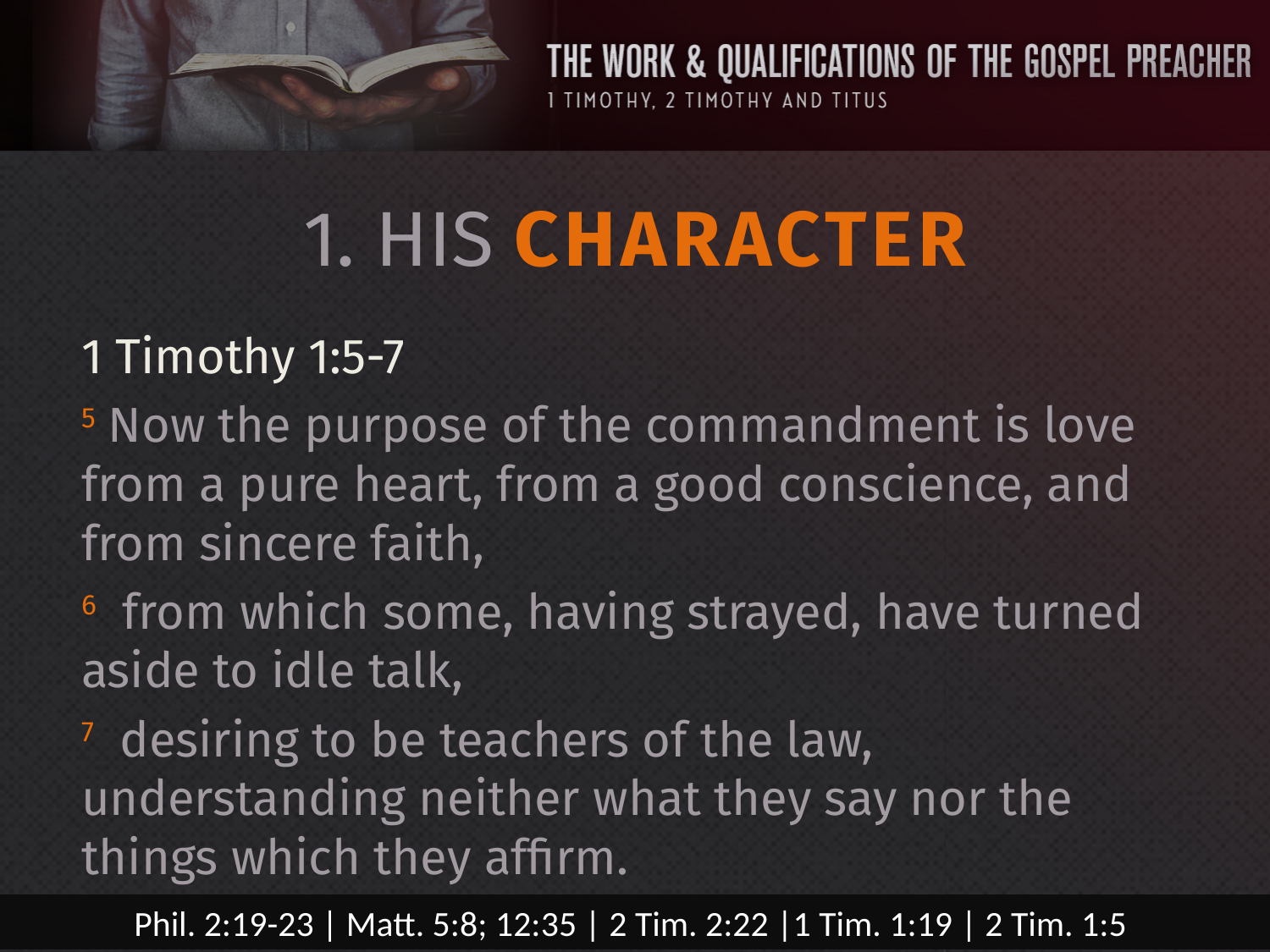

# 1. HIS CHARACTER
1 Timothy 1:5-7
5 Now the purpose of the commandment is love from a pure heart, from a good conscience, and from sincere faith,
6  from which some, having strayed, have turned aside to idle talk,
7  desiring to be teachers of the law, understanding neither what they say nor the things which they affirm.
Phil. 2:19-23 | Matt. 5:8; 12:35 | 2 Tim. 2:22 |1 Tim. 1:19 | 2 Tim. 1:5